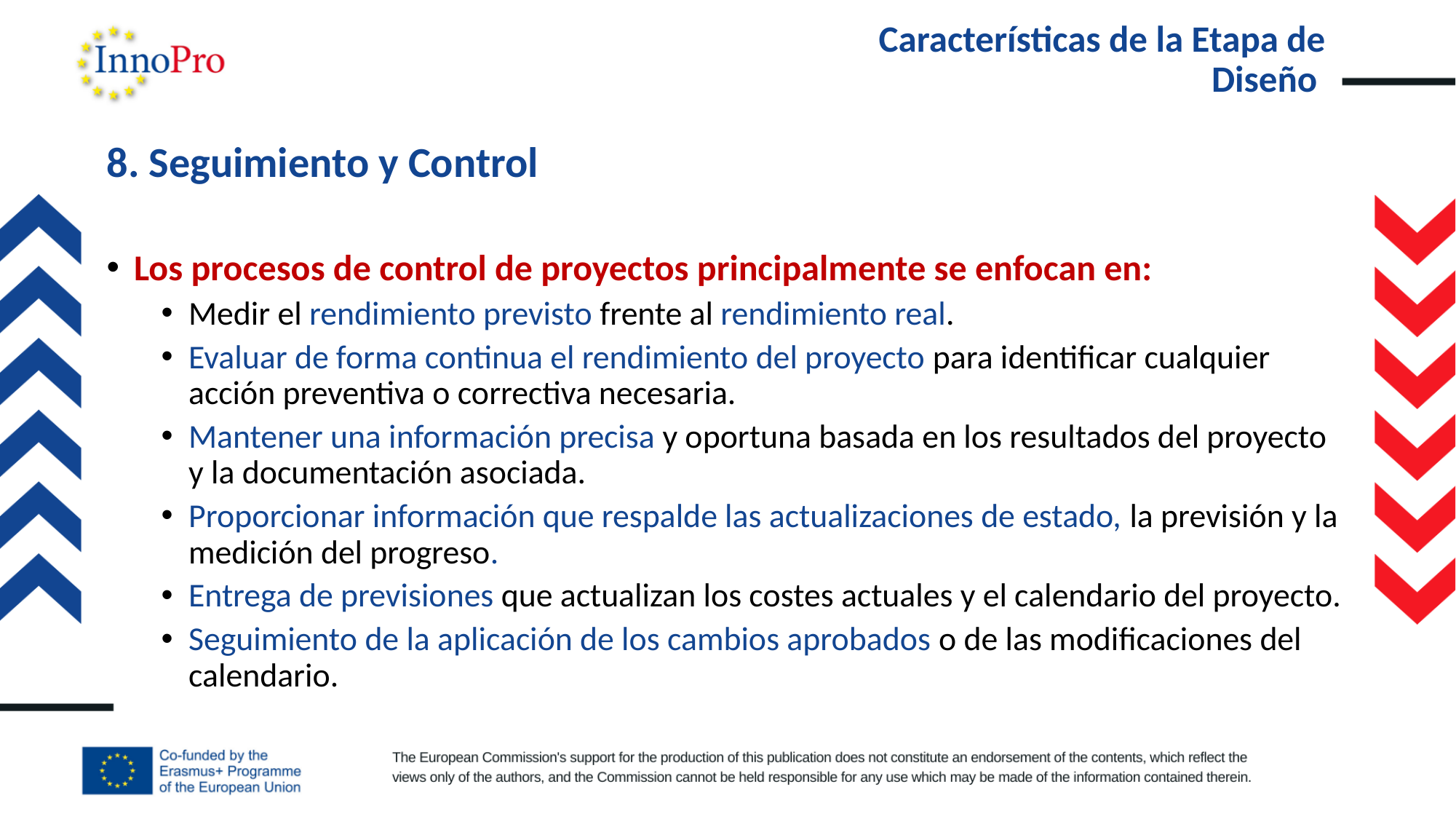

# Características de la Etapa de Diseño
8. Seguimiento y Control

Los procesos de control de proyectos principalmente se enfocan en:
Medir el rendimiento previsto frente al rendimiento real.
Evaluar de forma continua el rendimiento del proyecto para identificar cualquier acción preventiva o correctiva necesaria.
Mantener una información precisa y oportuna basada en los resultados del proyecto y la documentación asociada.
Proporcionar información que respalde las actualizaciones de estado, la previsión y la medición del progreso.
Entrega de previsiones que actualizan los costes actuales y el calendario del proyecto.
Seguimiento de la aplicación de los cambios aprobados o de las modificaciones del calendario.